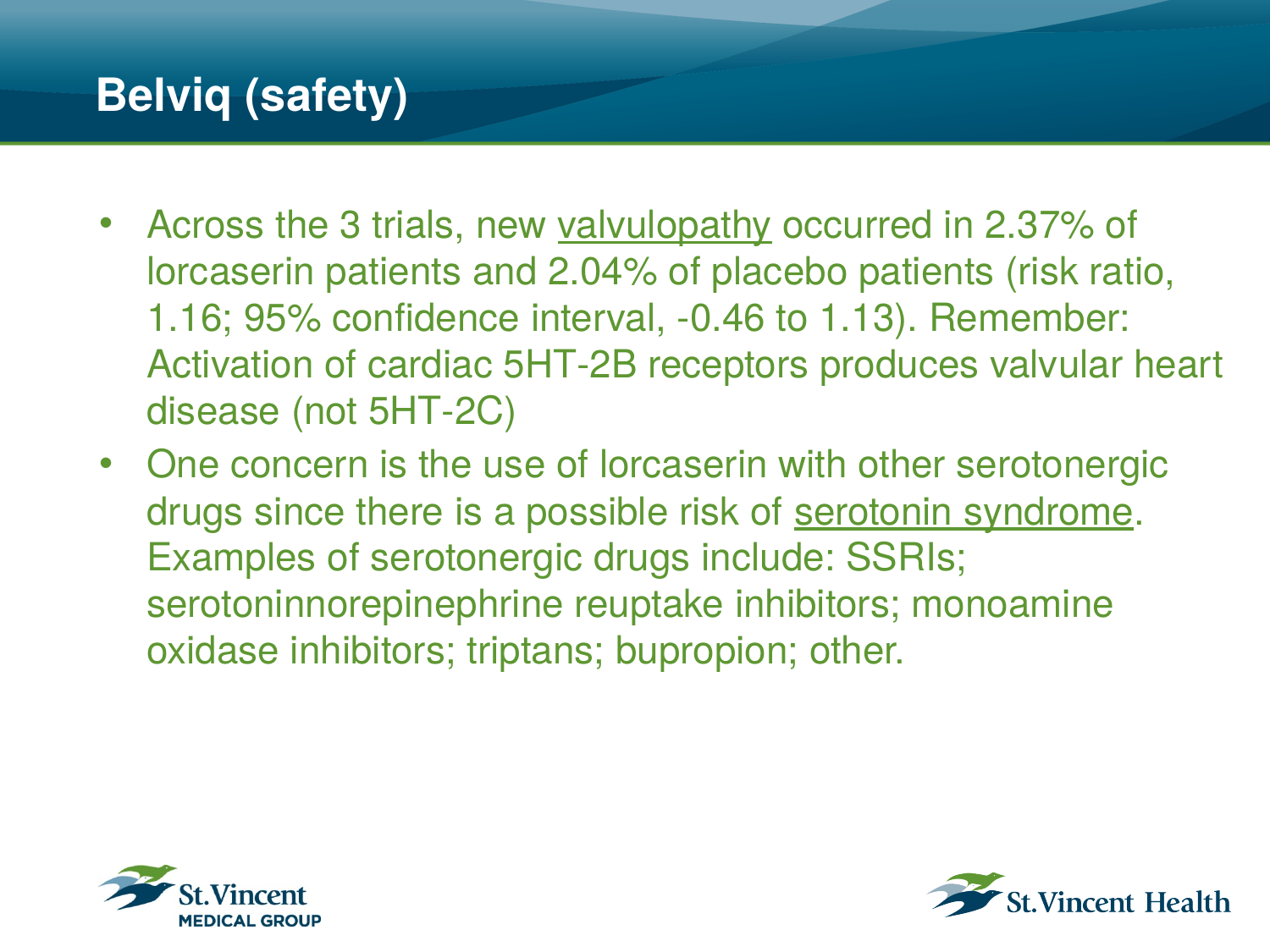

# Belviq (safety)
Across the 3 trials, new valvulopathy occurred in 2.37% of lorcaserin patients and 2.04% of placebo patients (risk ratio, 1.16; 95% confidence interval, -0.46 to 1.13). Remember: Activation of cardiac 5HT‐2B receptors produces valvular heart disease (not 5HT‐2C)
One concern is the use of lorcaserin with other serotonergic drugs since there is a possible risk of serotonin syndrome. Examples of serotonergic drugs include: SSRIs; serotoninnorepinephrine reuptake inhibitors; monoamine oxidase inhibitors; triptans; bupropion; other.